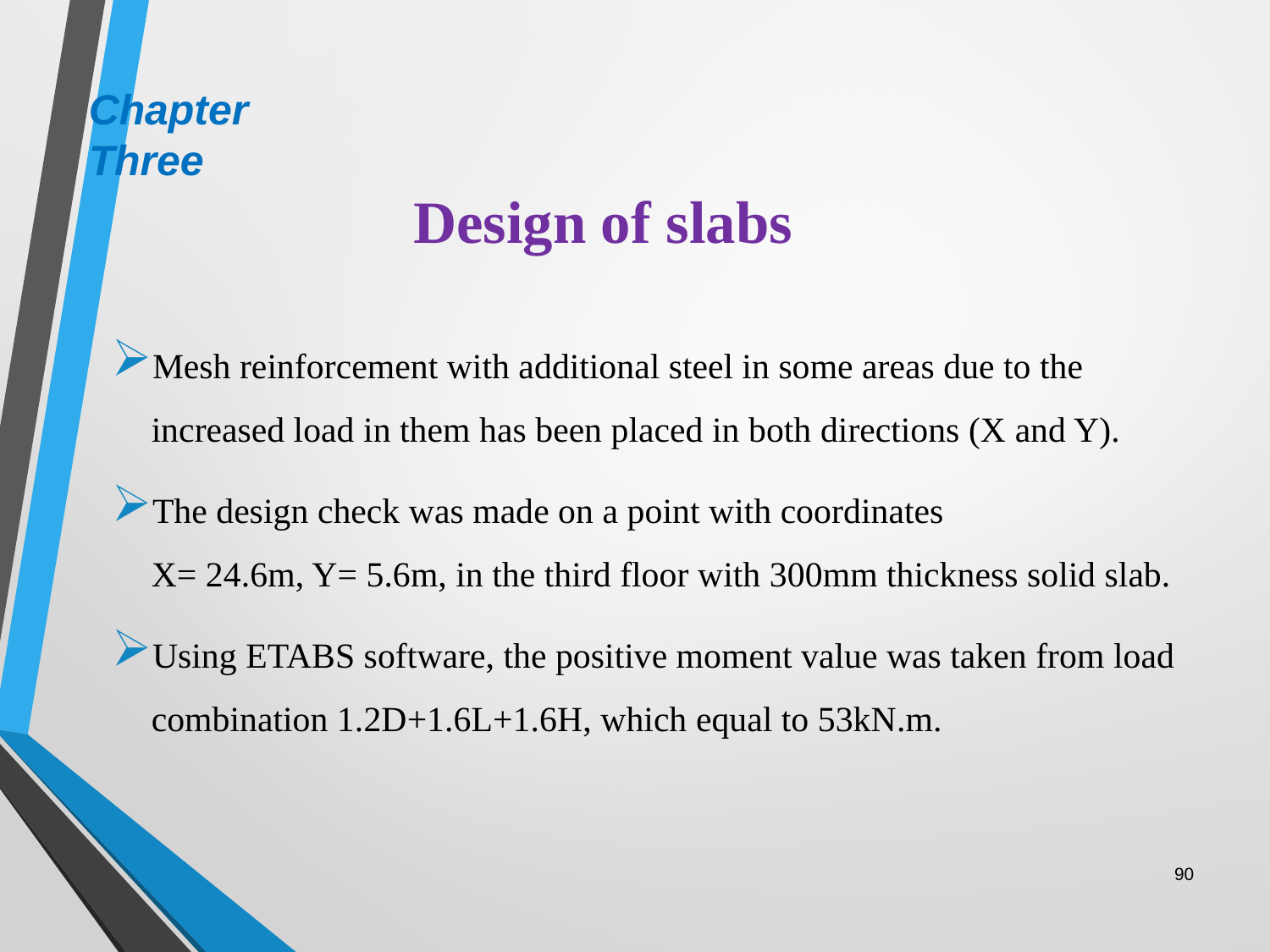

Chapter  Three
# Design of slabs

Mesh reinforcement with additional steel in some areas due to the   increased load in them has been placed in both directions (X and Y).
The design check was made on a point with coordinates                           X= 24.6m, Y= 5.6m, in the third floor with 300mm thickness solid slab.
Using ETABS software, the positive moment value was taken from load combination 1.2D+1.6L+1.6H, which equal to 53kN.m.
90